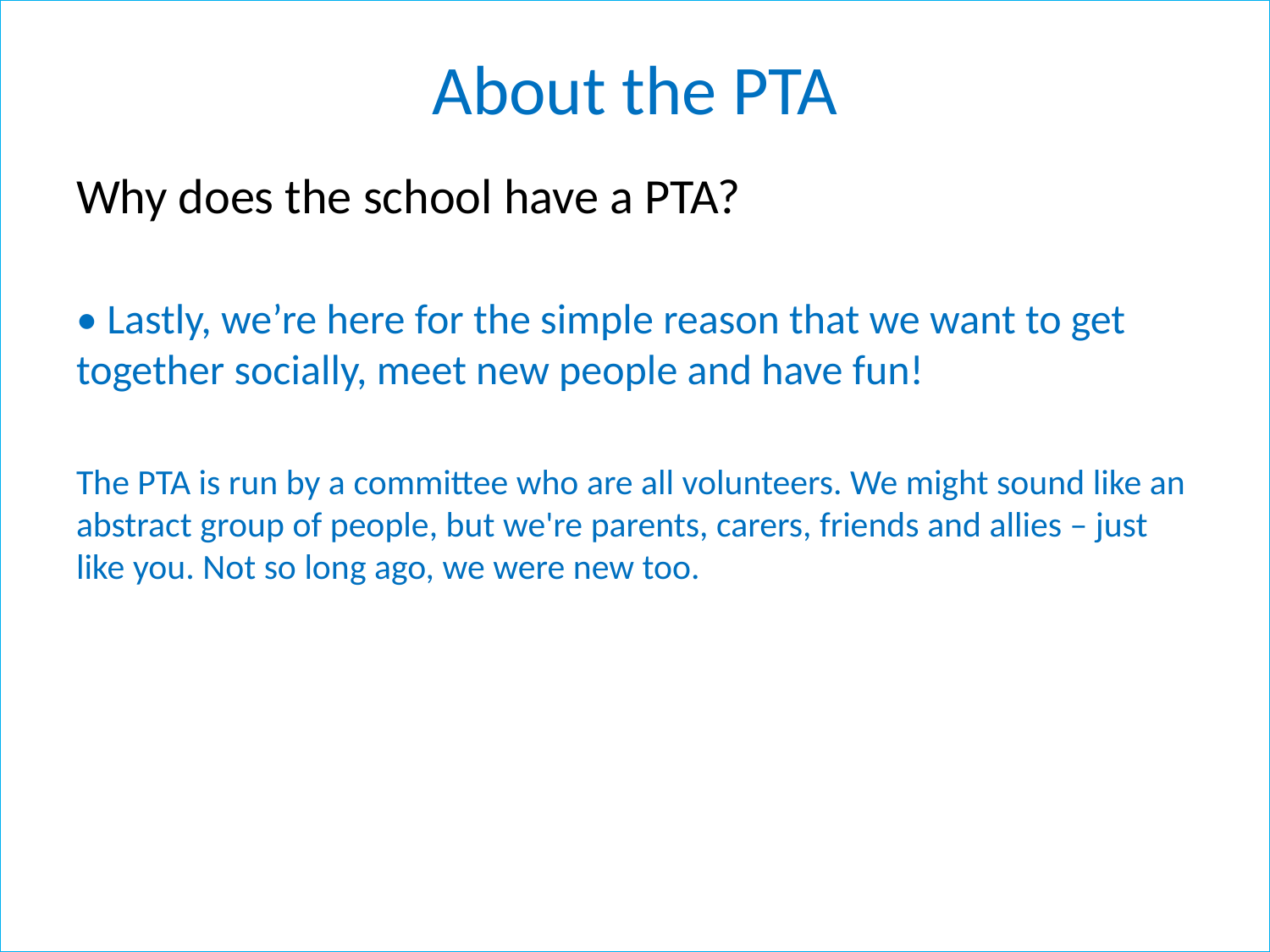

About the PTA
Why does the school have a PTA?

• Lastly, we’re here for the simple reason that we want to get together socially, meet new people and have fun!

The PTA is run by a committee who are all volunteers. We might sound like an abstract group of people, but we're parents, carers, friends and allies – just like you. Not so long ago, we were new too.